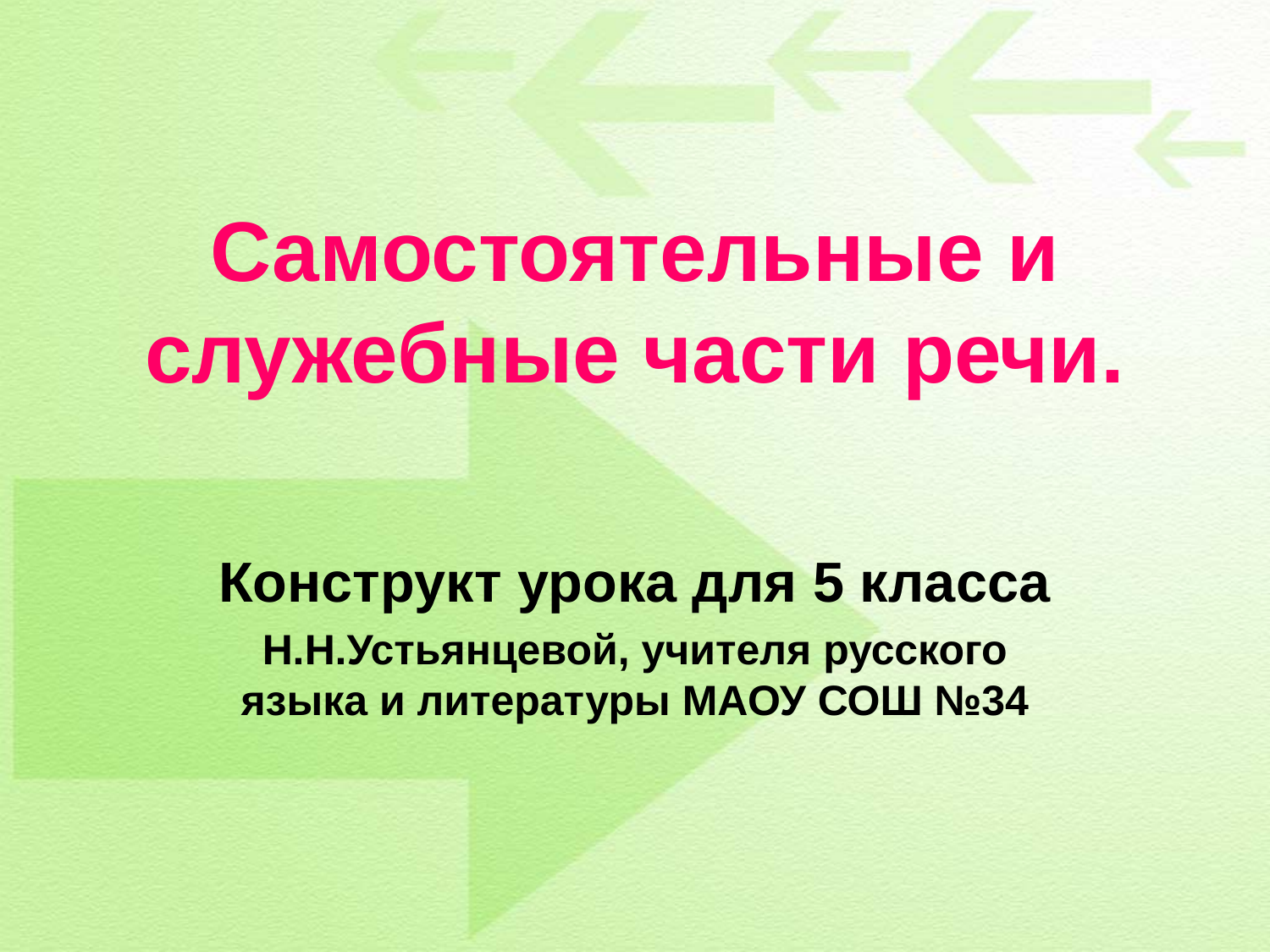

# Самостоятельные и служебные части речи.
Конструкт урока для 5 класса
Н.Н.Устьянцевой, учителя русского языка и литературы МАОУ СОШ №34